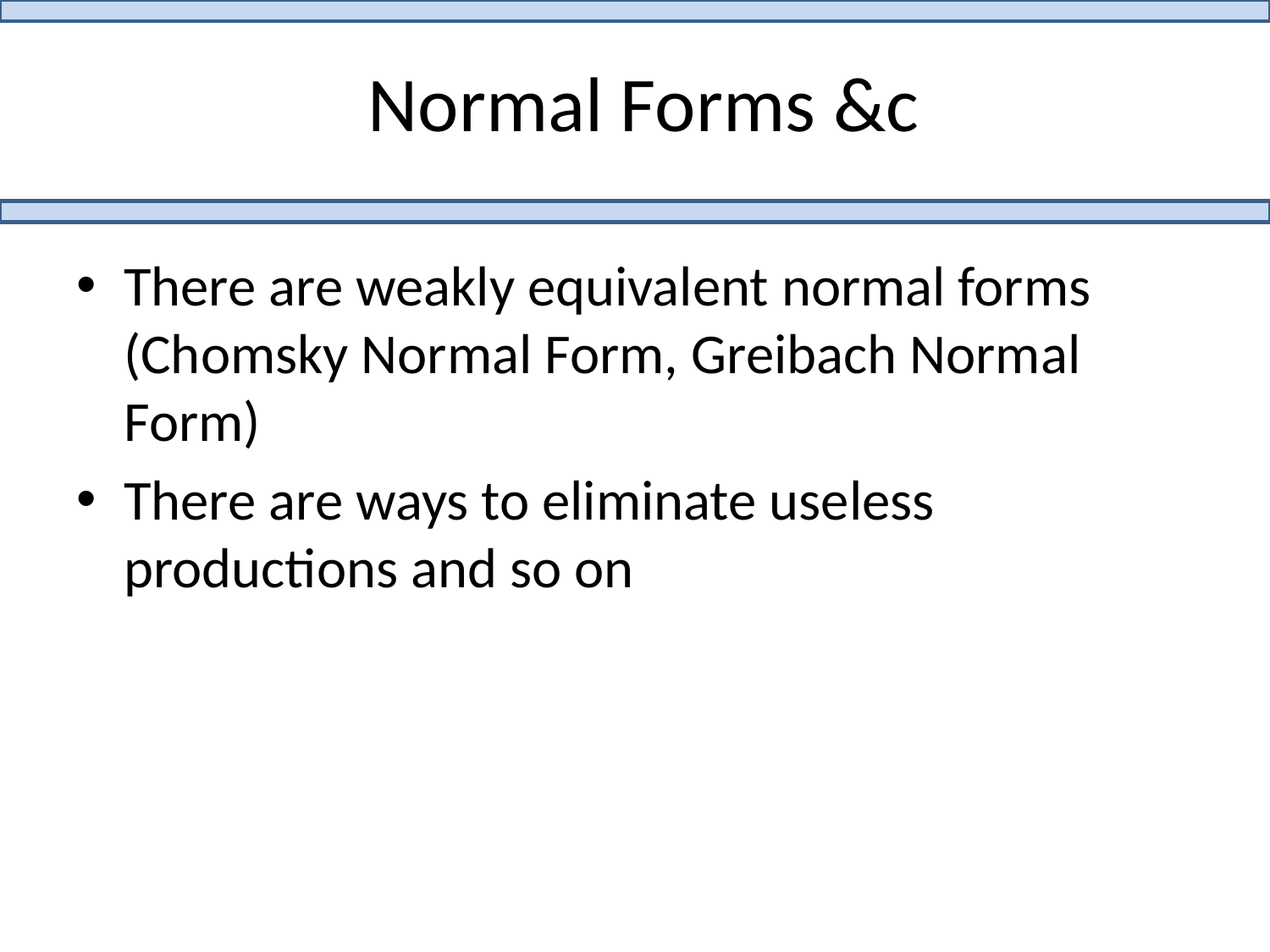

# Normal Forms &c
There are weakly equivalent normal forms (Chomsky Normal Form, Greibach Normal Form)
There are ways to eliminate useless productions and so on